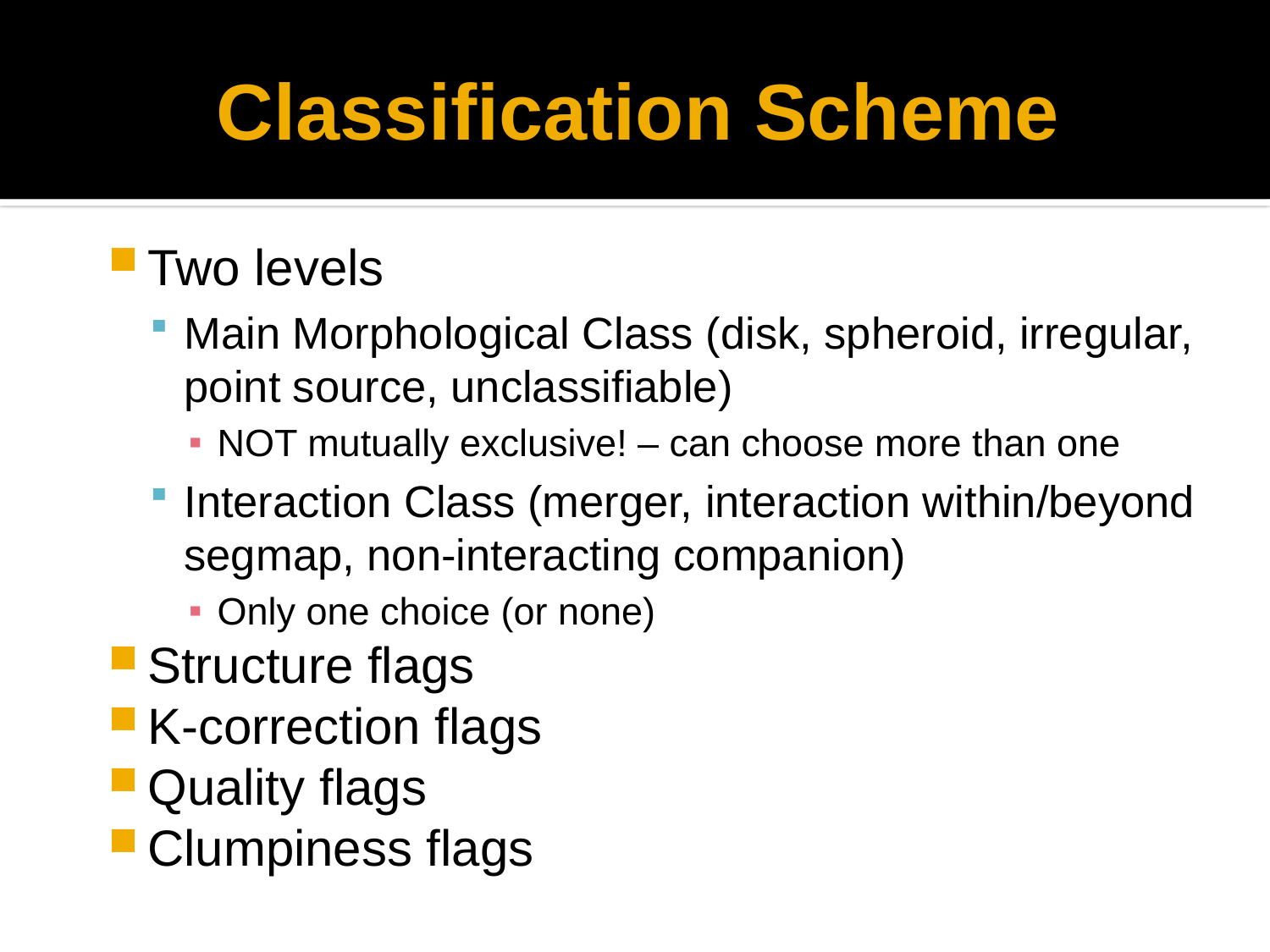

# Classification Scheme
Two levels
Main Morphological Class (disk, spheroid, irregular, point source, unclassifiable)
NOT mutually exclusive! – can choose more than one
Interaction Class (merger, interaction within/beyond segmap, non-interacting companion)
Only one choice (or none)
Structure flags
K-correction flags
Quality flags
Clumpiness flags